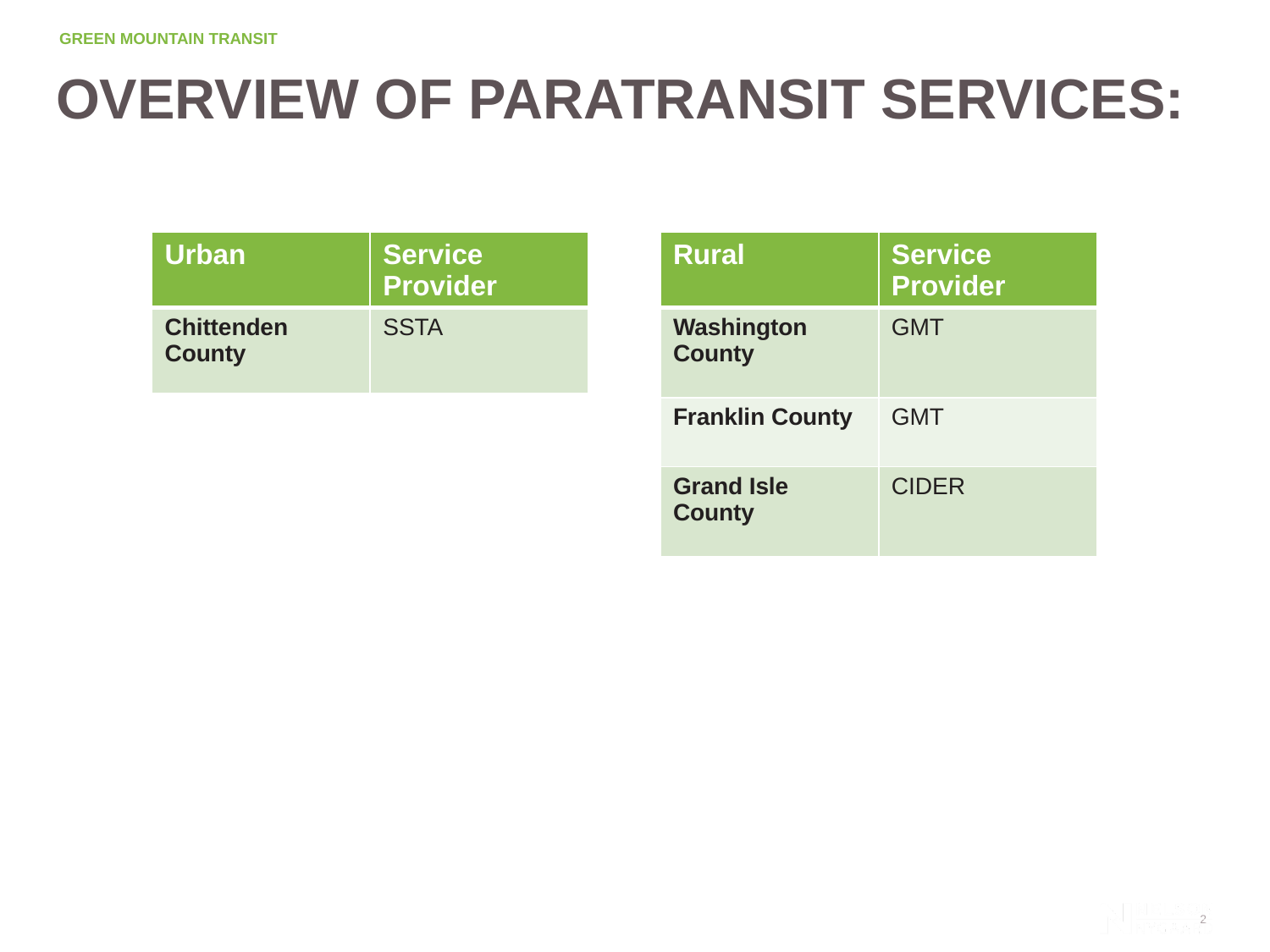

# Overview of PARATRANSIT services:
| Urban | Service Provider |
| --- | --- |
| Chittenden County | SSTA |
| Rural | Service Provider |
| --- | --- |
| Washington County | GMT |
| Franklin County | GMT |
| Grand Isle County | CIDER |
2